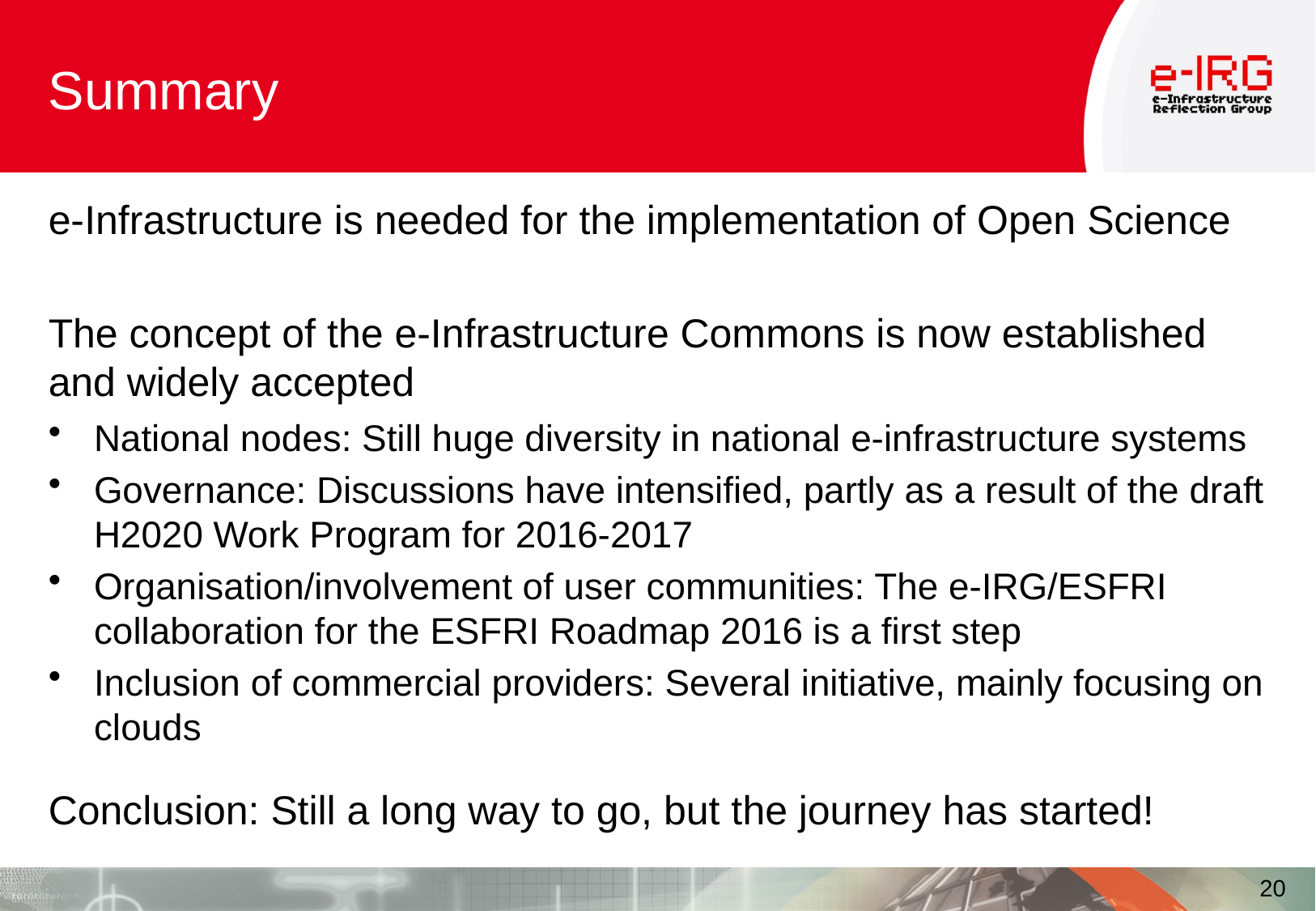

# Summary
e-Infrastructure is needed for the implementation of Open Science

The concept of the e-Infrastructure Commons is now established and widely accepted

National nodes: Still huge diversity in national e-infrastructure systems
Governance: Discussions have intensified, partly as a result of the draft H2020 Work Program for 2016-2017
Organisation/involvement of user communities: The e-IRG/ESFRI collaboration for the ESFRI Roadmap 2016 is a first step
Inclusion of commercial providers: Several initiative, mainly focusing on clouds

Conclusion: Still a long way to go, but the journey has started!

20